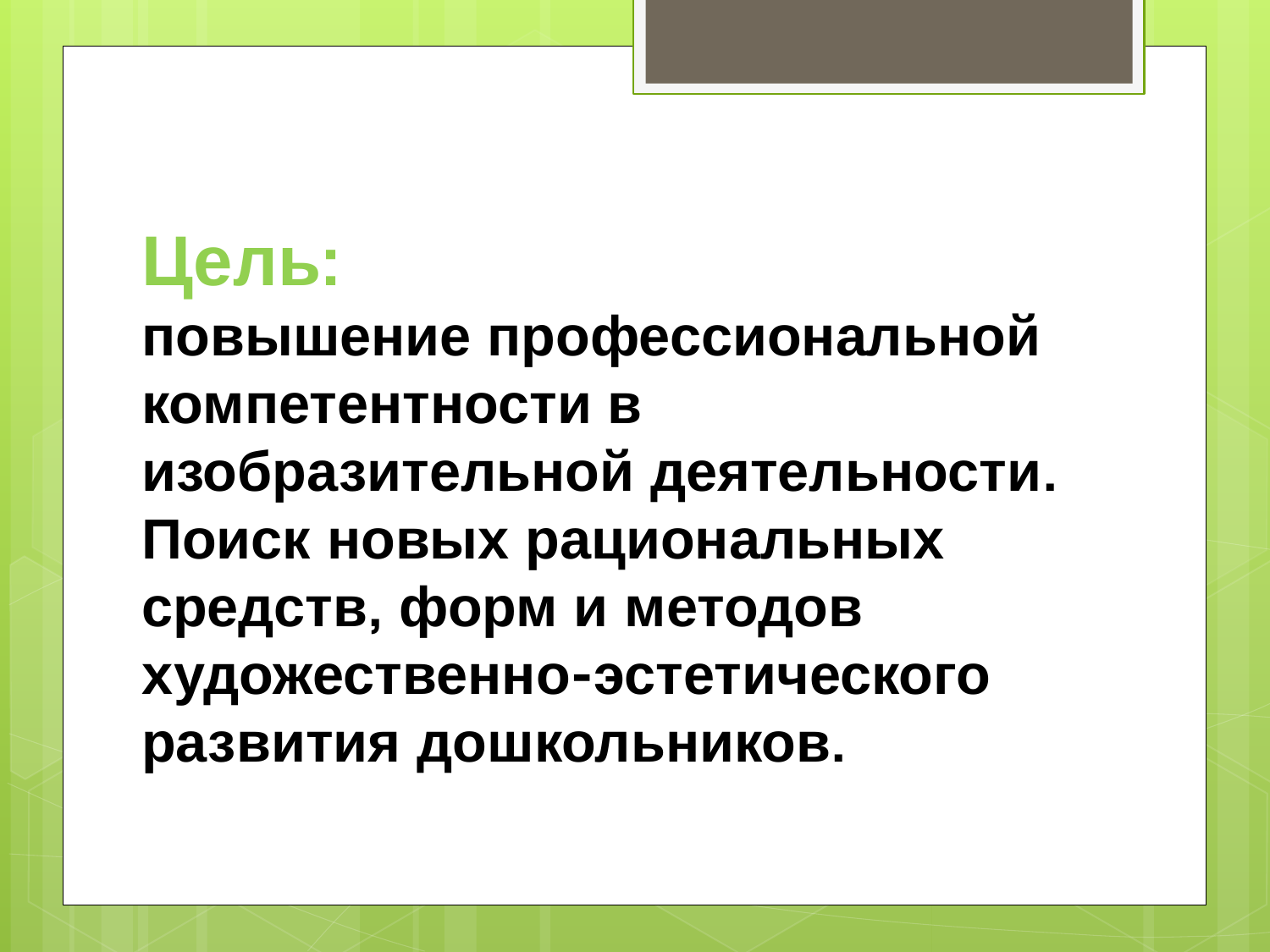

# Цель: повышение профессиональной компетентности в изобразительной деятельности. Поиск новых рациональных средств, форм и методов художественно-эстетического развития дошкольников.